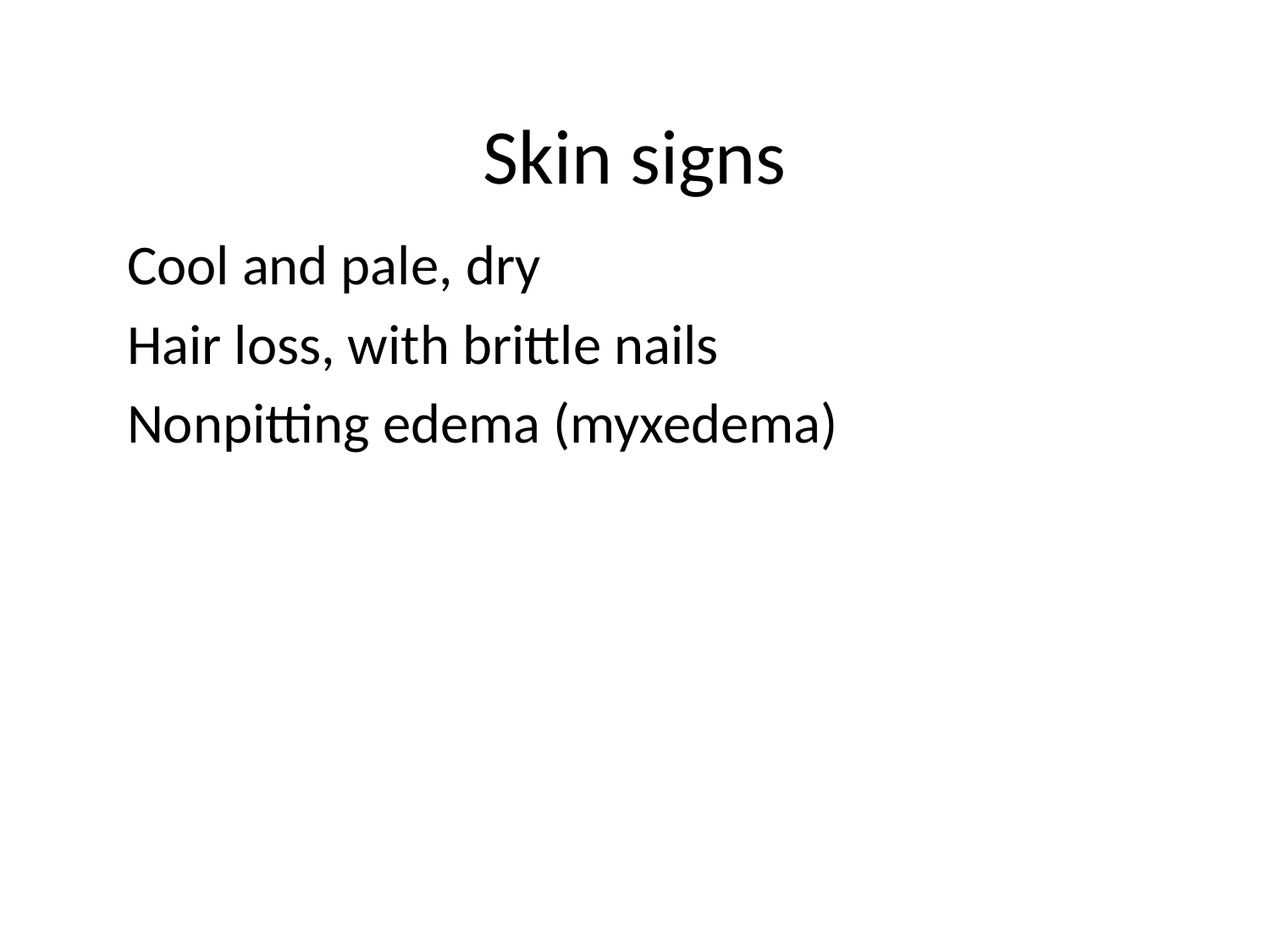

# Skin signs
    Cool and pale, dry
    Hair loss, with brittle nails
    Nonpitting edema (myxedema)